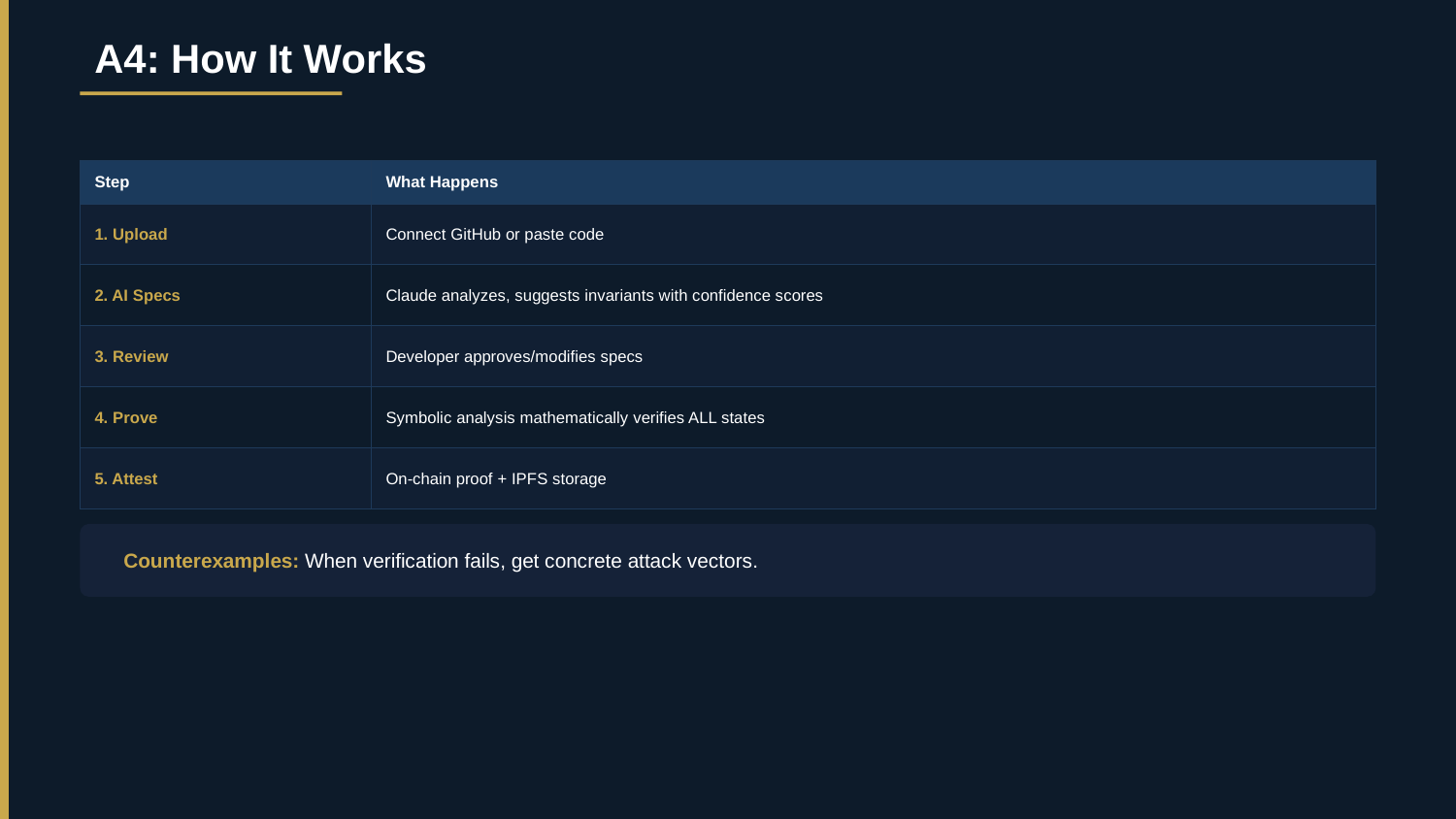

A4: How It Works

| Step | What Happens |
| --- | --- |
| 1. Upload | Connect GitHub or paste code |
| 2. AI Specs | Claude analyzes, suggests invariants with confidence scores |
| 3. Review | Developer approves/modifies specs |
| 4. Prove | Symbolic analysis mathematically verifies ALL states |
| 5. Attest | On-chain proof + IPFS storage |

Counterexamples: When verification fails, get concrete attack vectors.